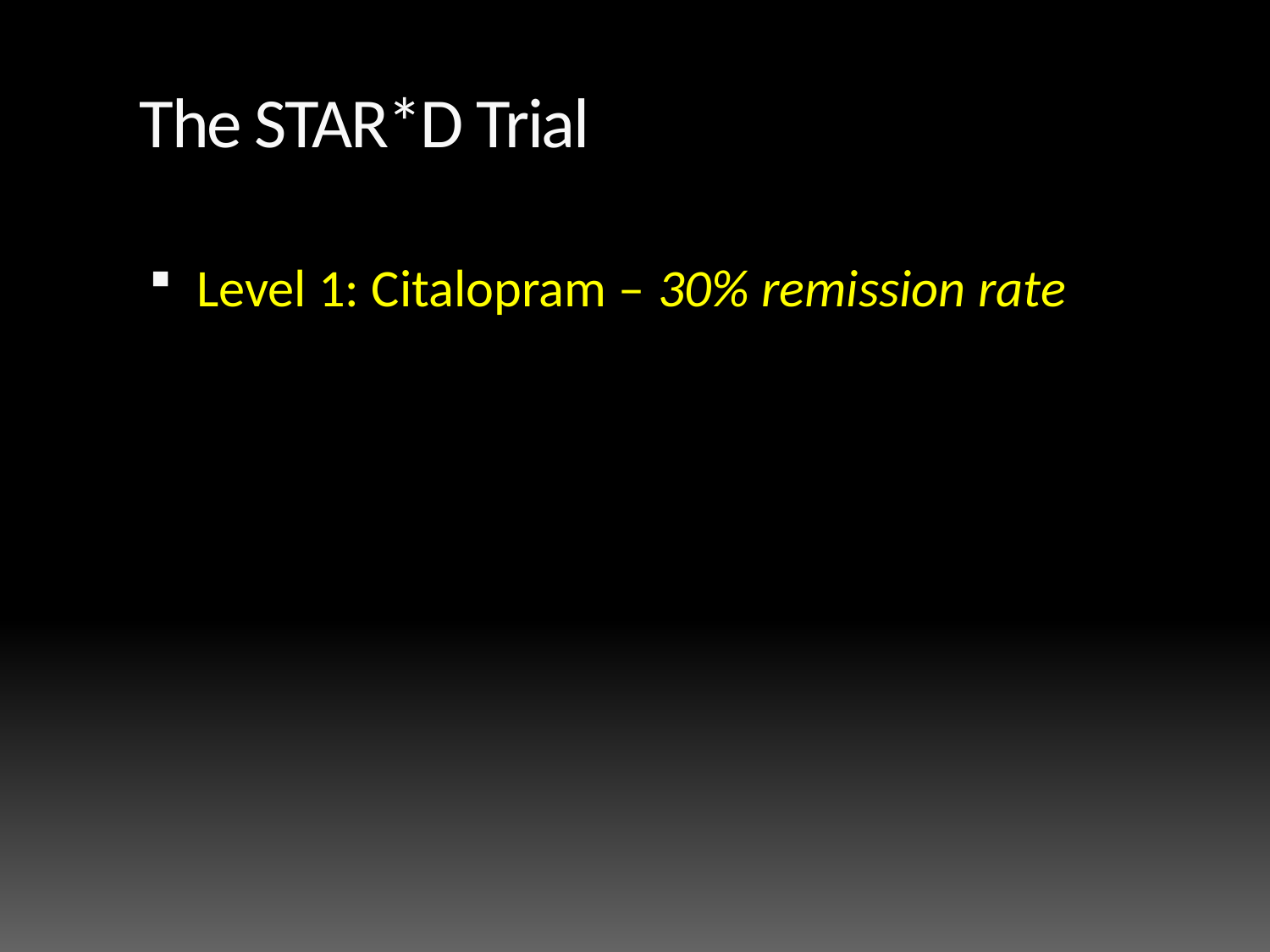

# The STAR*D Trial
Level 1: Citalopram – 30% remission rate